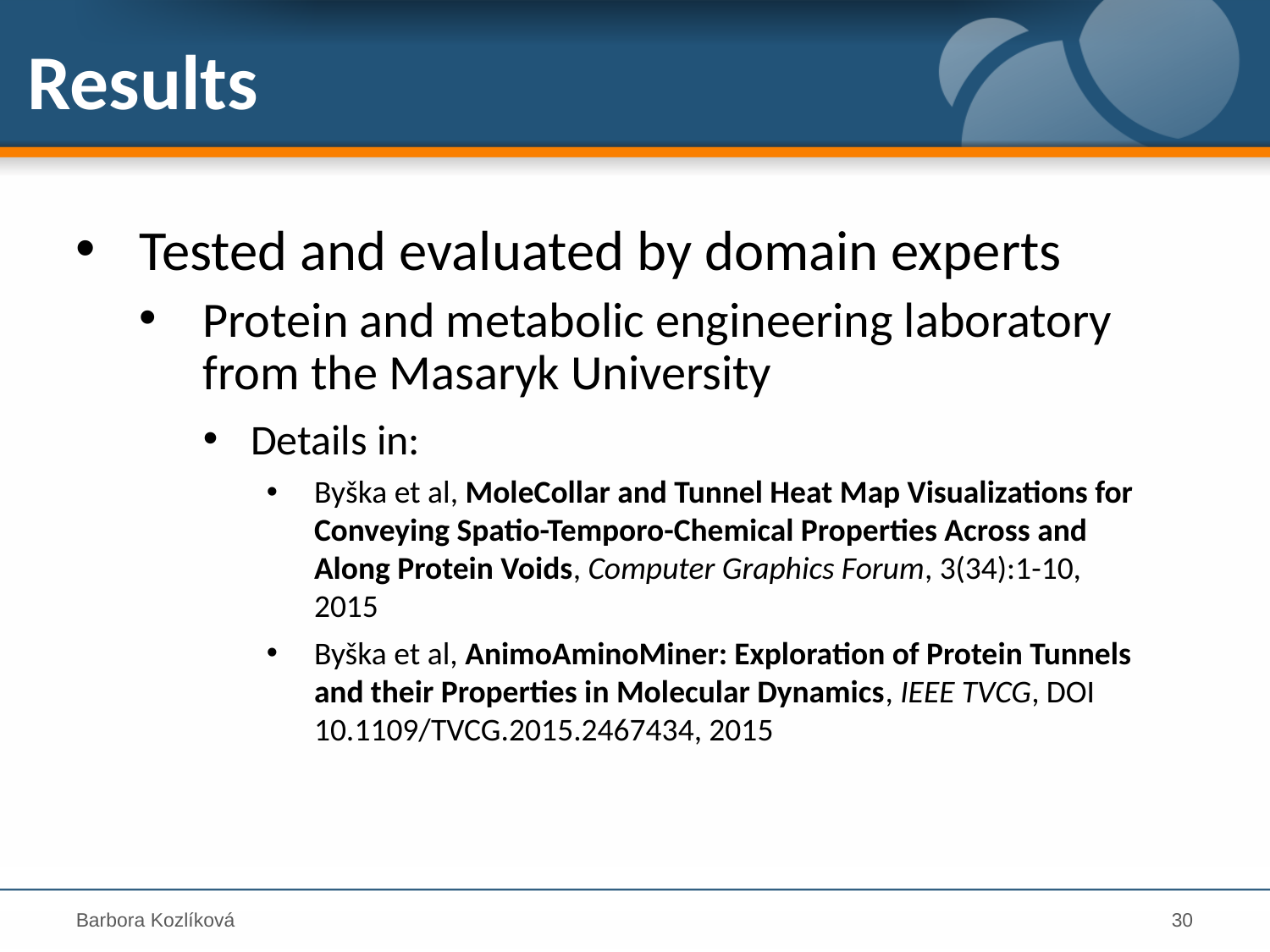

# Results
Tested and evaluated by domain experts
Protein and metabolic engineering laboratory from the Masaryk University
Details in:
Byška et al, MoleCollar and Tunnel Heat Map Visualizations for Conveying Spatio-Temporo-Chemical Properties Across and Along Protein Voids, Computer Graphics Forum, 3(34):1-10, 2015
Byška et al, AnimoAminoMiner: Exploration of Protein Tunnels and their Properties in Molecular Dynamics, IEEE TVCG, DOI 10.1109/TVCG.2015.2467434, 2015